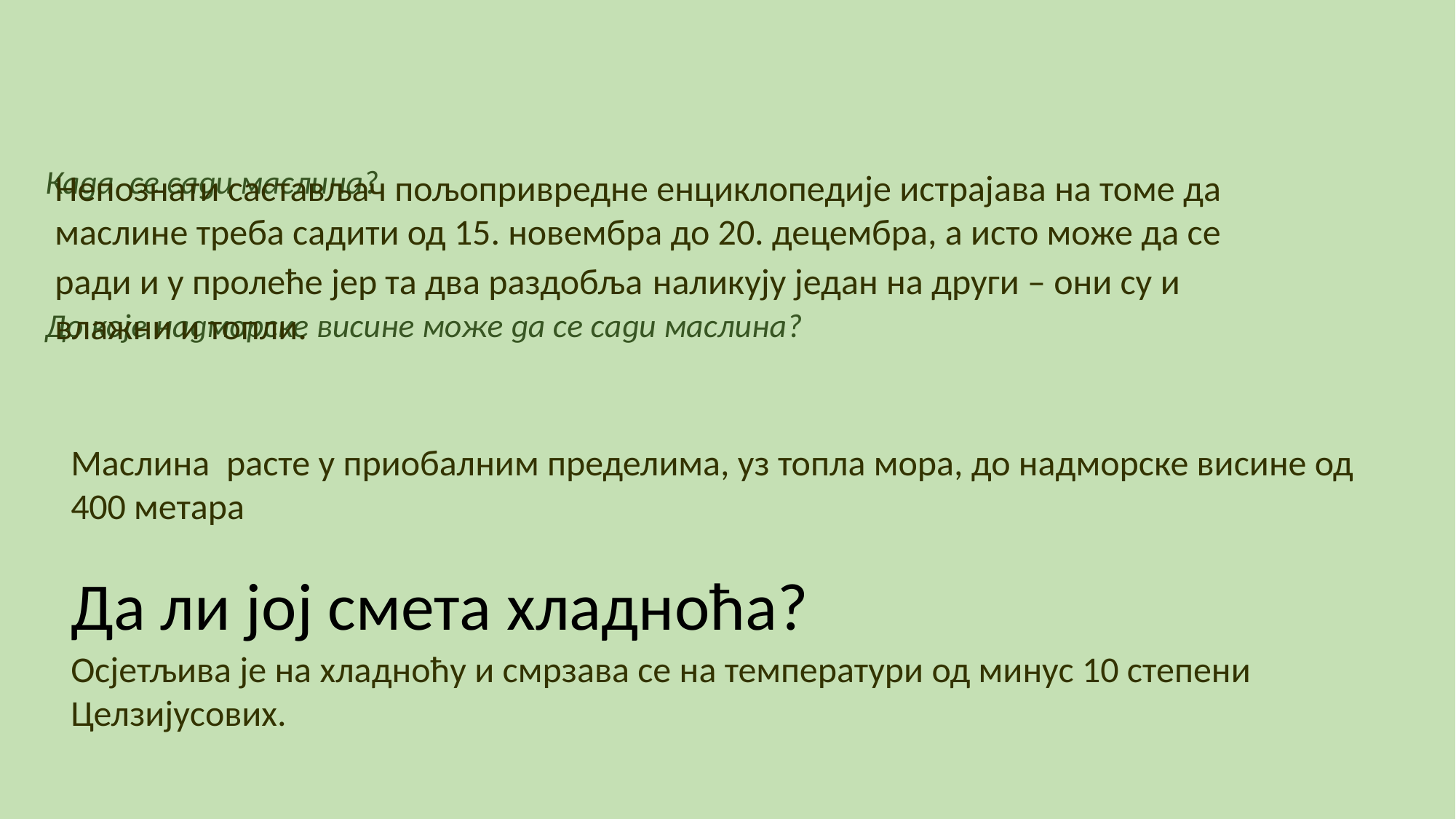

# Када  се сади маслина? До које надморске висине може да се сади маслина?
Непознати састављач пољопривредне енциклопедије истрајава на томе да маслине треба садити од 15. новембра до 20. децембра, а исто може да се ради и у пролеће јер та два раздобља наликују један на други – они су и влажни и топли.

Маслина  расте у приобалним пределима, уз топла мора, до надморске висине од 400 метара

Да ли јој смета хладноћа?
Осјетљива је на хладноћу и смрзава се на температури од минус 10 степени Целзијусових.